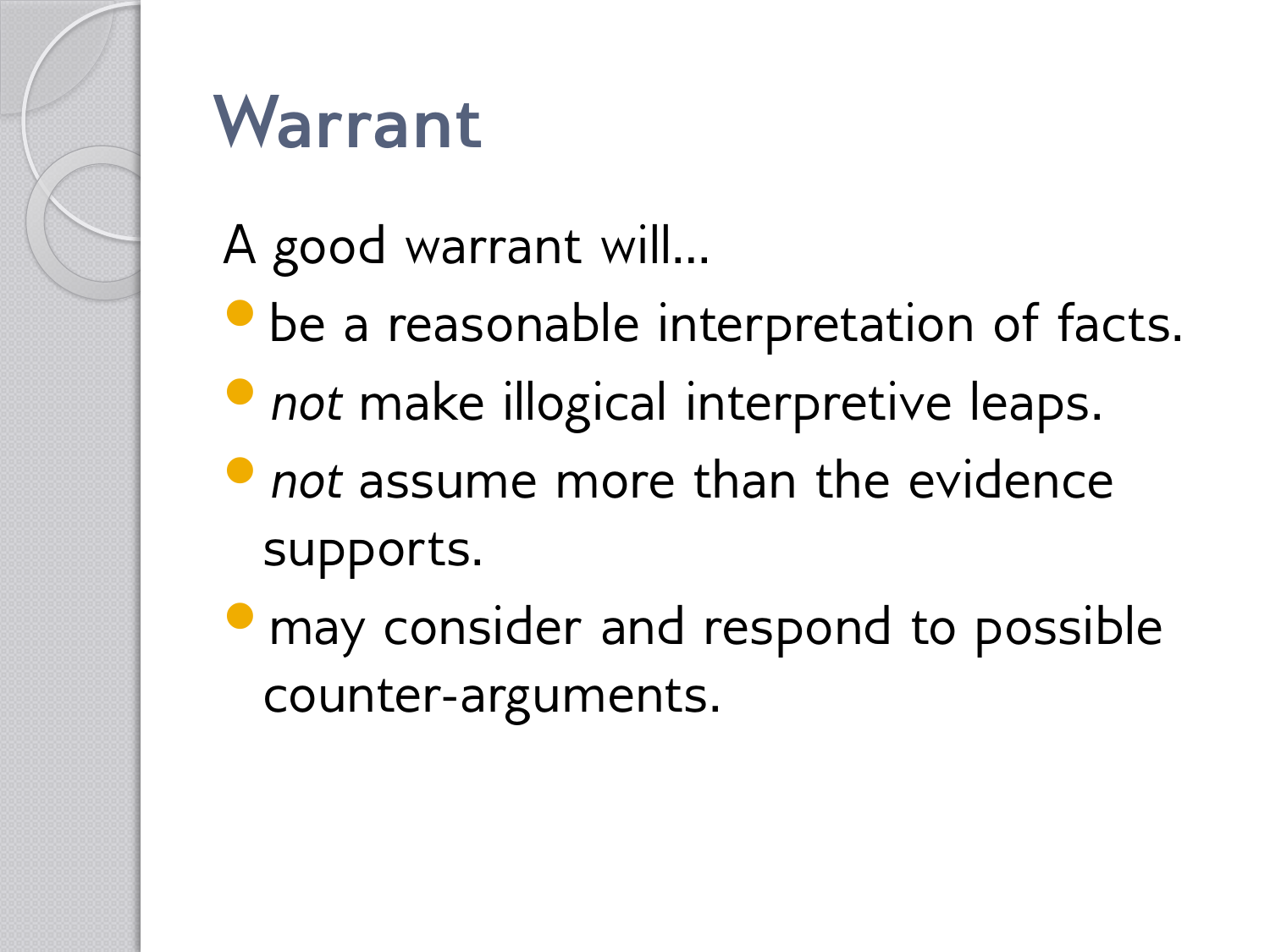

# Warrant
A good warrant will…
be a reasonable interpretation of facts.
not make illogical interpretive leaps.
not assume more than the evidence supports.
may consider and respond to possible counter-arguments.